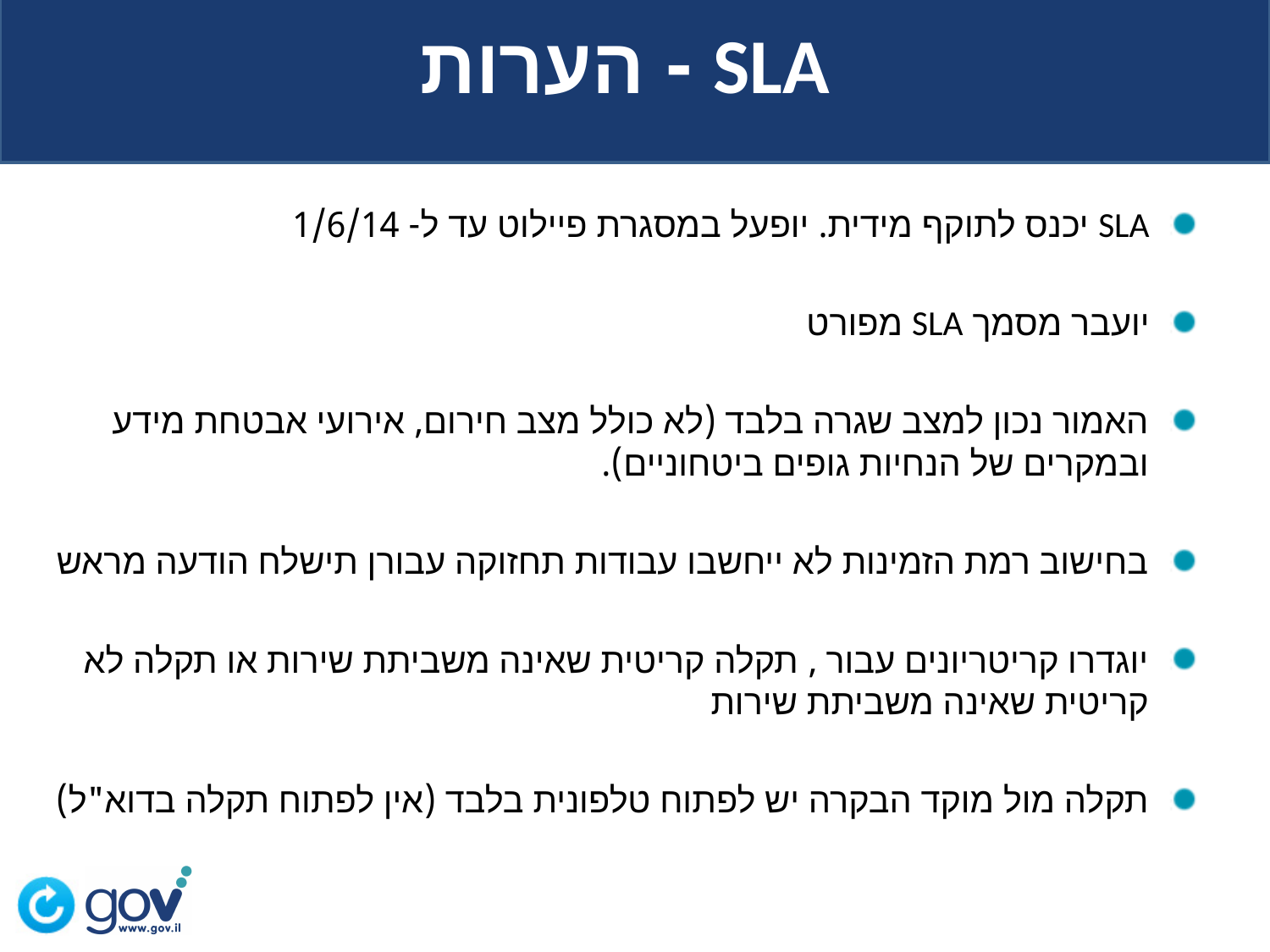

SLA - הערות
SLA יכנס לתוקף מידית. יופעל במסגרת פיילוט עד ל- 1/6/14

יועבר מסמך SLA מפורט

האמור נכון למצב שגרה בלבד (לא כולל מצב חירום, אירועי אבטחת מידע ובמקרים של הנחיות גופים ביטחוניים).

בחישוב רמת הזמינות לא ייחשבו עבודות תחזוקה עבורן תישלח הודעה מראש

יוגדרו קריטריונים עבור , תקלה קריטית שאינה משביתת שירות או תקלה לא קריטית שאינה משביתת שירות

תקלה מול מוקד הבקרה יש לפתוח טלפונית בלבד (אין לפתוח תקלה בדוא"ל)